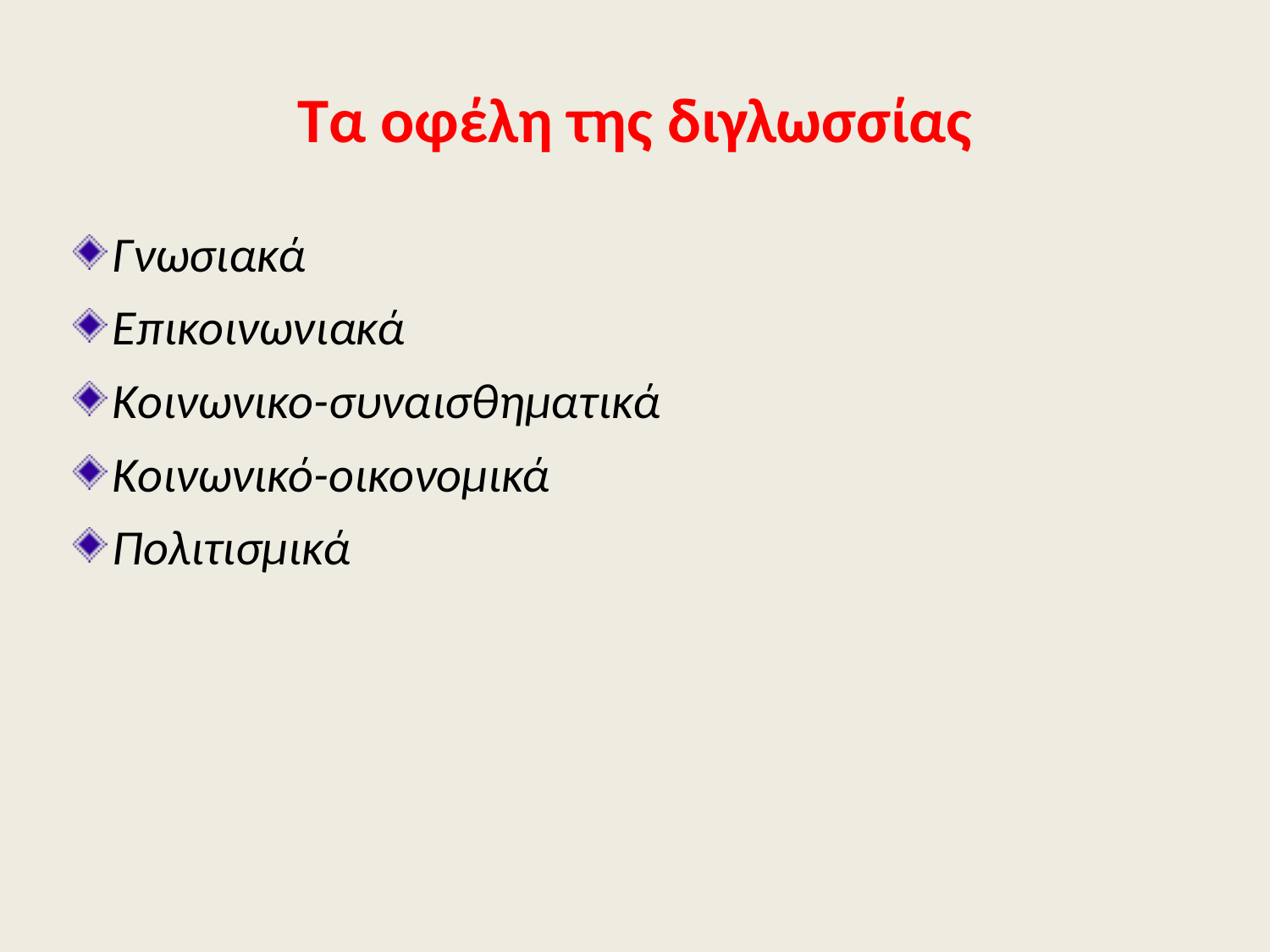

# Τα οφέλη της διγλωσσίας
Γνωσιακά
Επικοινωνιακά
Κοινωνικο-συναισθηματικά
Κοινωνικό-οικονομικά
Πολιτισμικά